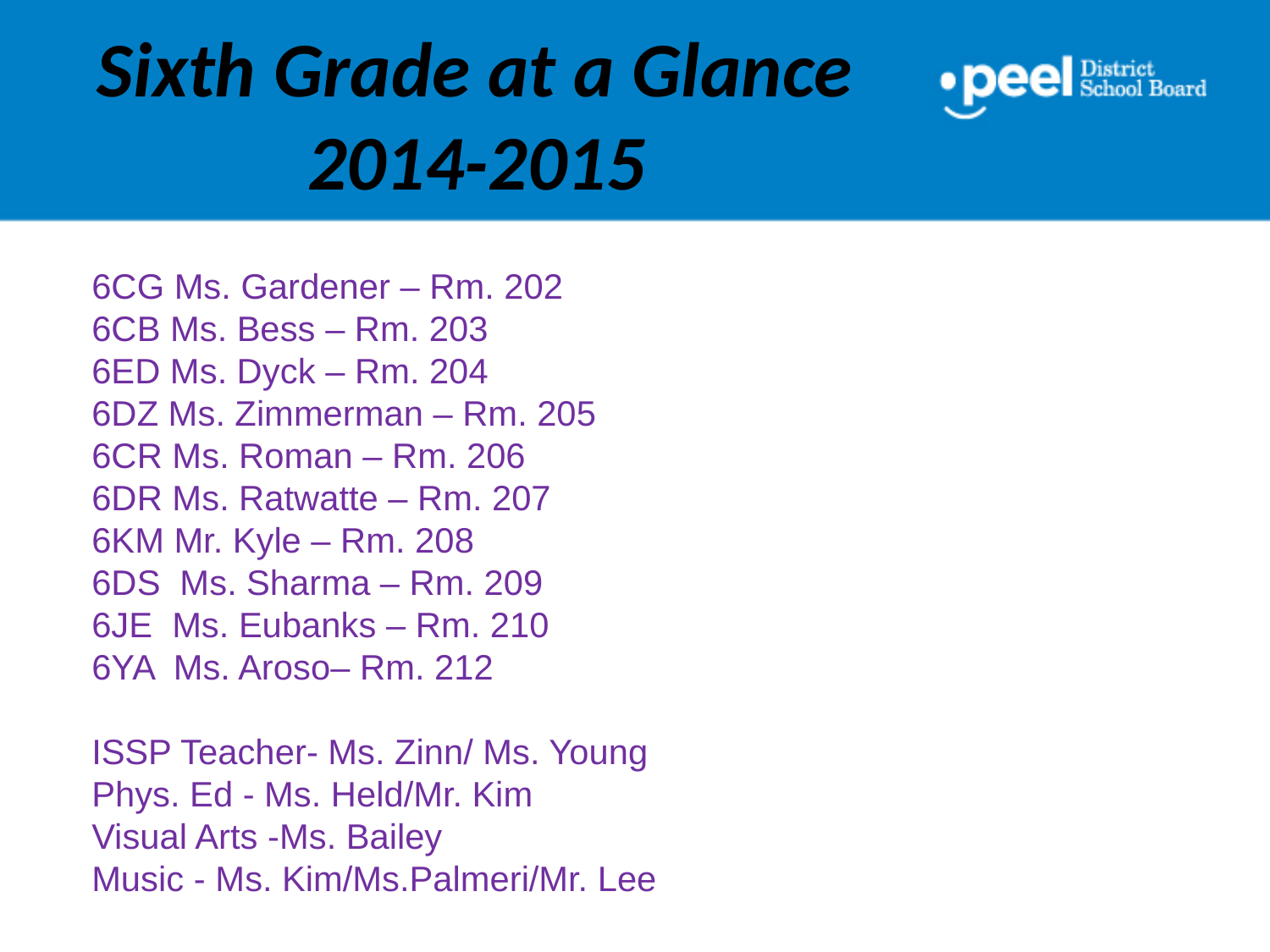

# Sixth Grade at a Glance 2014-2015
6CG Ms. Gardener – Rm. 202
6CB Ms. Bess – Rm. 203
6ED Ms. Dyck – Rm. 204
6DZ Ms. Zimmerman – Rm. 205
6CR Ms. Roman – Rm. 206
6DR Ms. Ratwatte – Rm. 207
6KM Mr. Kyle – Rm. 208
6DS  Ms. Sharma – Rm. 209
6JE  Ms. Eubanks – Rm. 210
6YA  Ms. Aroso– Rm. 212

ISSP Teacher- Ms. Zinn/ Ms. Young
Phys. Ed - Ms. Held/Mr. Kim
Visual Arts -Ms. Bailey
Music - Ms. Kim/Ms.Palmeri/Mr. Lee